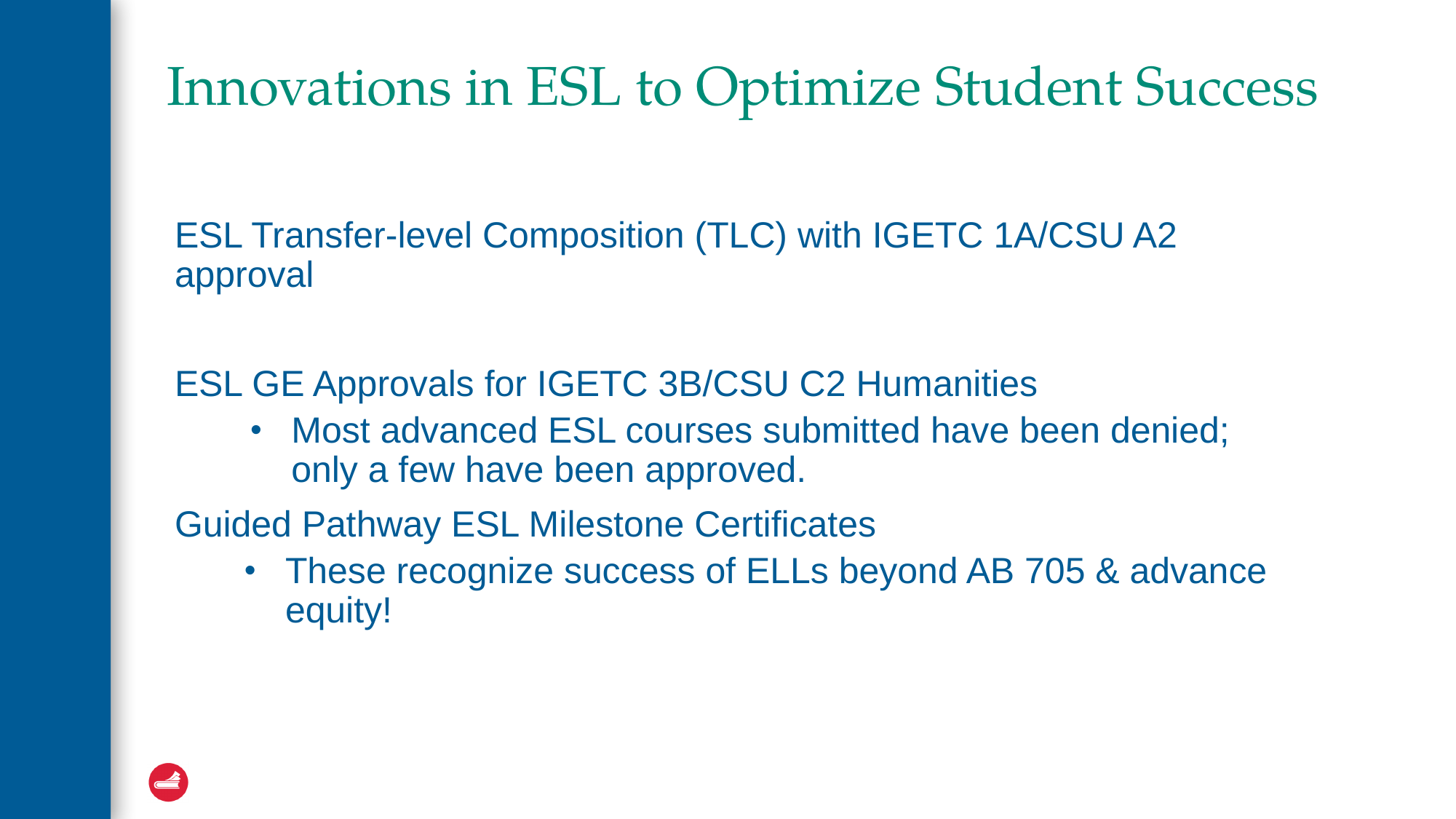

# Innovations in ESL to Optimize Student Success
ESL Transfer-level Composition (TLC) with IGETC 1A/CSU A2 approval

ESL GE Approvals for IGETC 3B/CSU C2 Humanities
Most advanced ESL courses submitted have been denied; only a few have been approved.
Guided Pathway ESL Milestone Certificates
These recognize success of ELLs beyond AB 705 & advance equity!